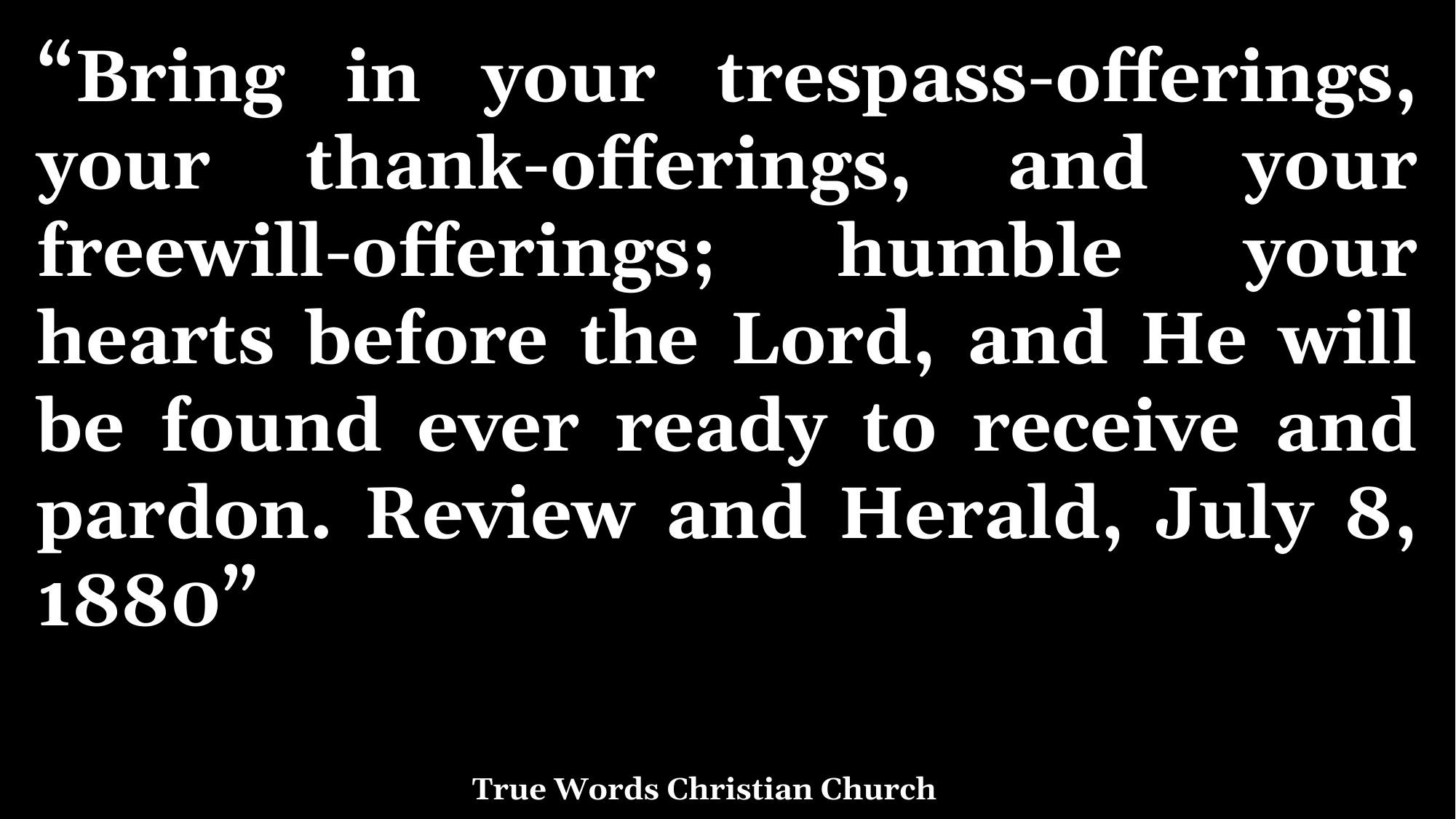

“Bring in your trespass-offerings, your thank-offerings, and your freewill-offerings; humble your hearts before the Lord, and He will be found ever ready to receive and pardon. Review and Herald, July 8, 1880”
True Words Christian Church